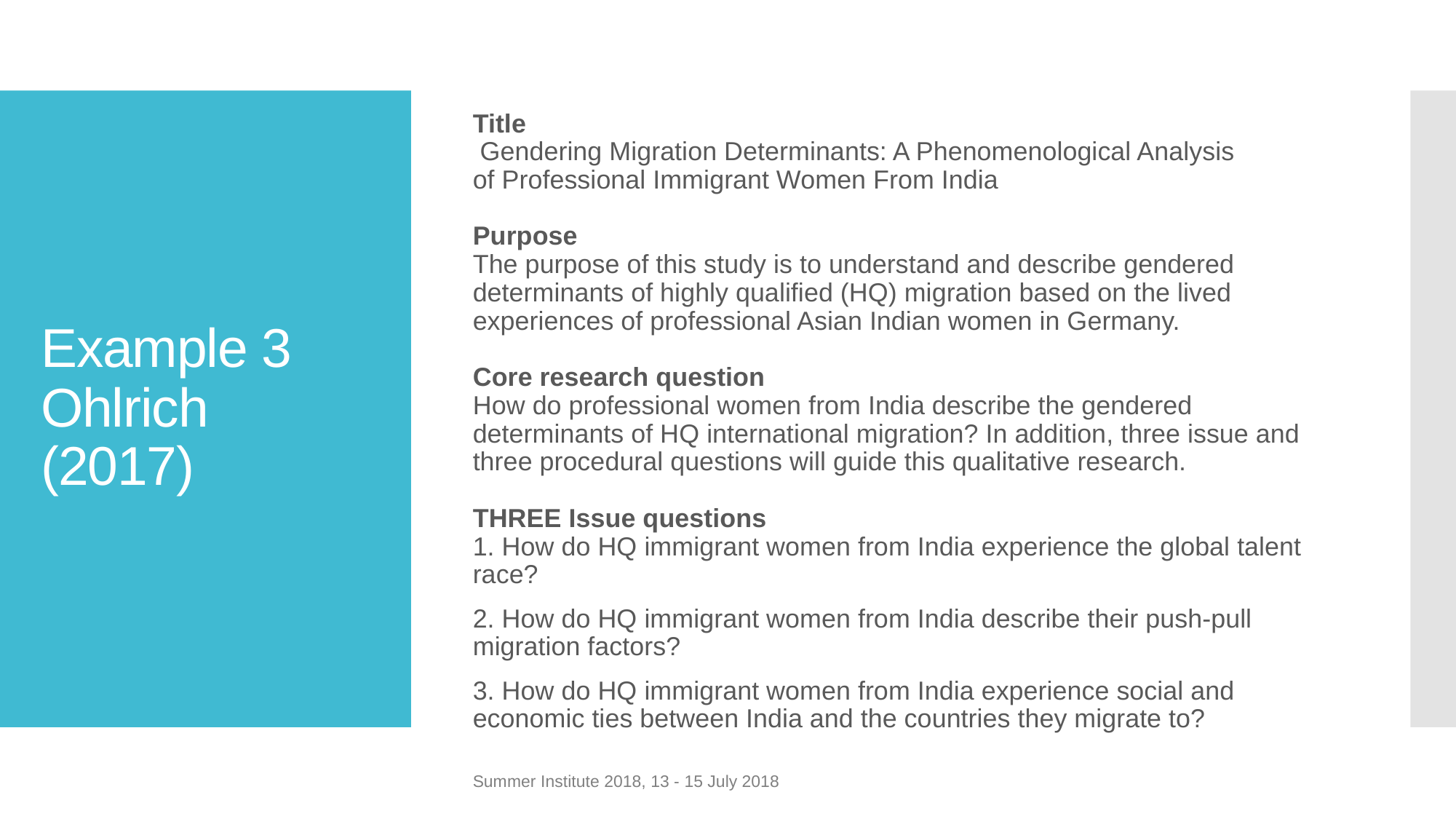

Title
 Gendering Migration Determinants: A Phenomenological Analysis of Professional Immigrant Women From India

Purpose
The purpose of this study is to understand and describe gendered determinants of highly qualified (HQ) migration based on the lived experiences of professional Asian Indian women in Germany.

Core research question
How do professional women from India describe the gendered determinants of HQ international migration? In addition, three issue and three procedural questions will guide this qualitative research.

THREE Issue questions
1. How do HQ immigrant women from India experience the global talent race?
2. How do HQ immigrant women from India describe their push-pull migration factors?
3. How do HQ immigrant women from India experience social and economic ties between India and the countries they migrate to?
# Example 3 Ohlrich (2017)
Summer Institute 2018, 13 - 15 July 2018